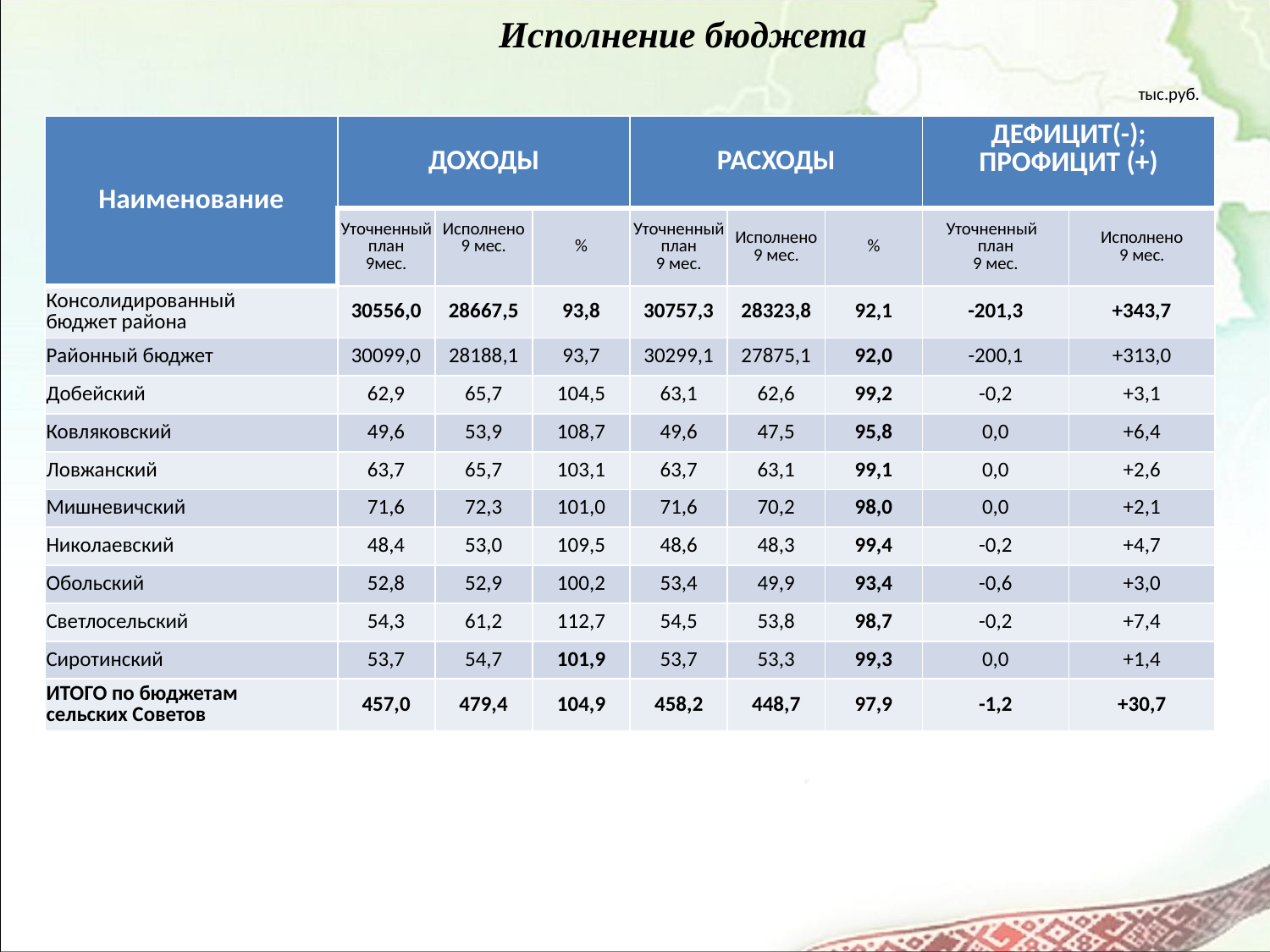

# Исполнение бюджета
тыс.руб.
| Наименование | ДОХОДЫ |  |  | РАСХОДЫ |  |  | ДЕФИЦИТ(-); ПРОФИЦИТ (+) |  |
| --- | --- | --- | --- | --- | --- | --- | --- | --- |
|  | Уточненный план 9мес. | Исполнено 9 мес. | % | Уточненный план 9 мес. | Исполнено 9 мес. | % | Уточненный план 9 мес. | Исполнено 9 мес. |
| Консолидированный бюджет района | 30556,0 | 28667,5 | 93,8 | 30757,3 | 28323,8 | 92,1 | -201,3 | +343,7 |
| Районный бюджет | 30099,0 | 28188,1 | 93,7 | 30299,1 | 27875,1 | 92,0 | -200,1 | +313,0 |
| Добейский | 62,9 | 65,7 | 104,5 | 63,1 | 62,6 | 99,2 | -0,2 | +3,1 |
| Ковляковский | 49,6 | 53,9 | 108,7 | 49,6 | 47,5 | 95,8 | 0,0 | +6,4 |
| Ловжанский | 63,7 | 65,7 | 103,1 | 63,7 | 63,1 | 99,1 | 0,0 | +2,6 |
| Мишневичский | 71,6 | 72,3 | 101,0 | 71,6 | 70,2 | 98,0 | 0,0 | +2,1 |
| Николаевский | 48,4 | 53,0 | 109,5 | 48,6 | 48,3 | 99,4 | -0,2 | +4,7 |
| Обольский | 52,8 | 52,9 | 100,2 | 53,4 | 49,9 | 93,4 | -0,6 | +3,0 |
| Светлосельский | 54,3 | 61,2 | 112,7 | 54,5 | 53,8 | 98,7 | -0,2 | +7,4 |
| Сиротинский | 53,7 | 54,7 | 101,9 | 53,7 | 53,3 | 99,3 | 0,0 | +1,4 |
| ИТОГО по бюджетам сельских Советов | 457,0 | 479,4 | 104,9 | 458,2 | 448,7 | 97,9 | -1,2 | +30,7 |